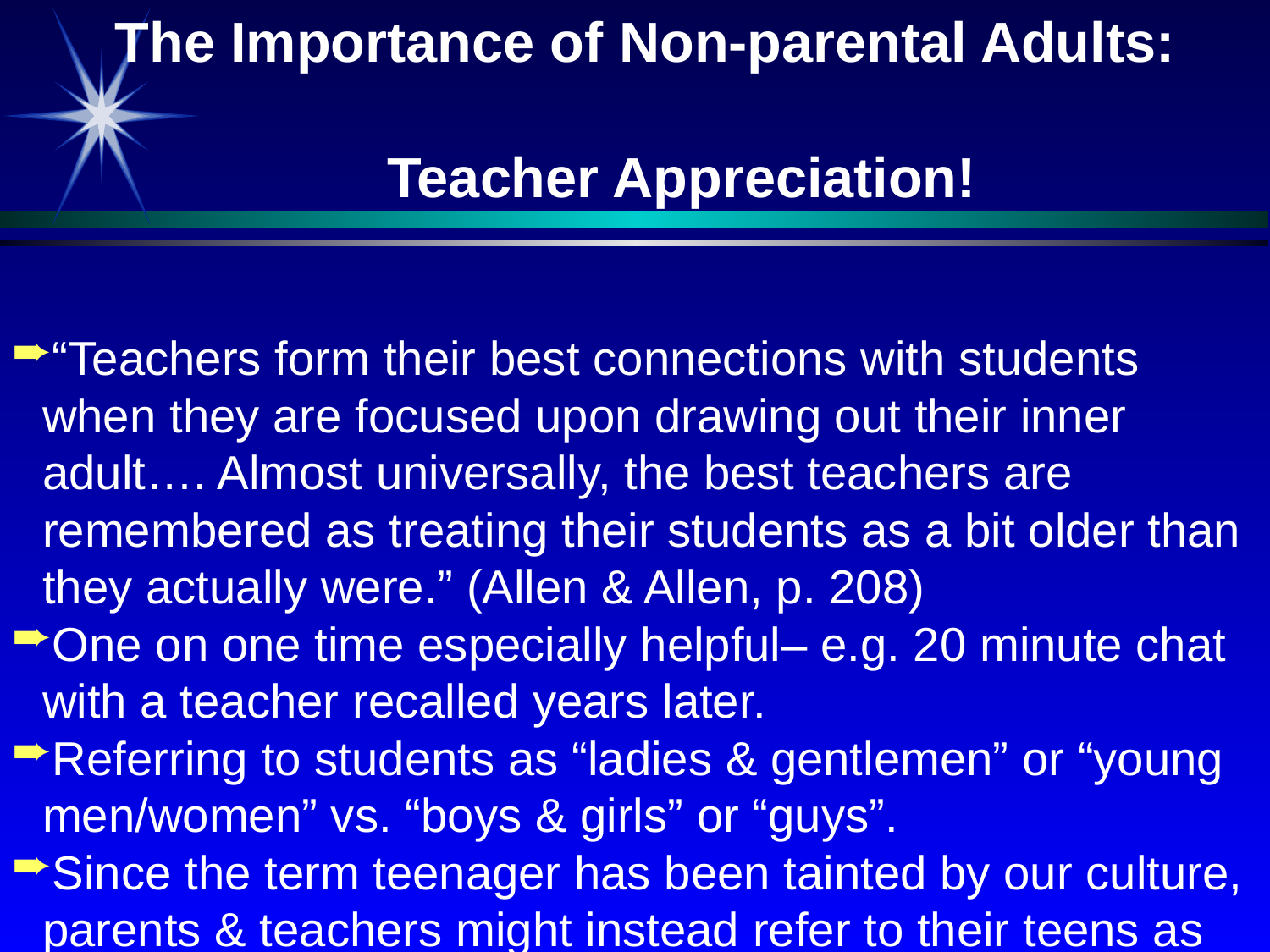

The Importance of Non-parental Adults:
      Teacher Appreciation!

“Teachers form their best connections with students when they are focused upon drawing out their inner adult…. Almost universally, the best teachers are remembered as treating their students as a bit older than they actually were.” (Allen & Allen, p. 208)
One on one time especially helpful– e.g. 20 minute chat with a teacher recalled years later.
Referring to students as “ladies & gentlemen” or “young men/women” vs. “boys & girls” or “guys”.
Since the term teenager has been tainted by our culture, parents & teachers might instead refer to their teens as “young adults” (Epstein)